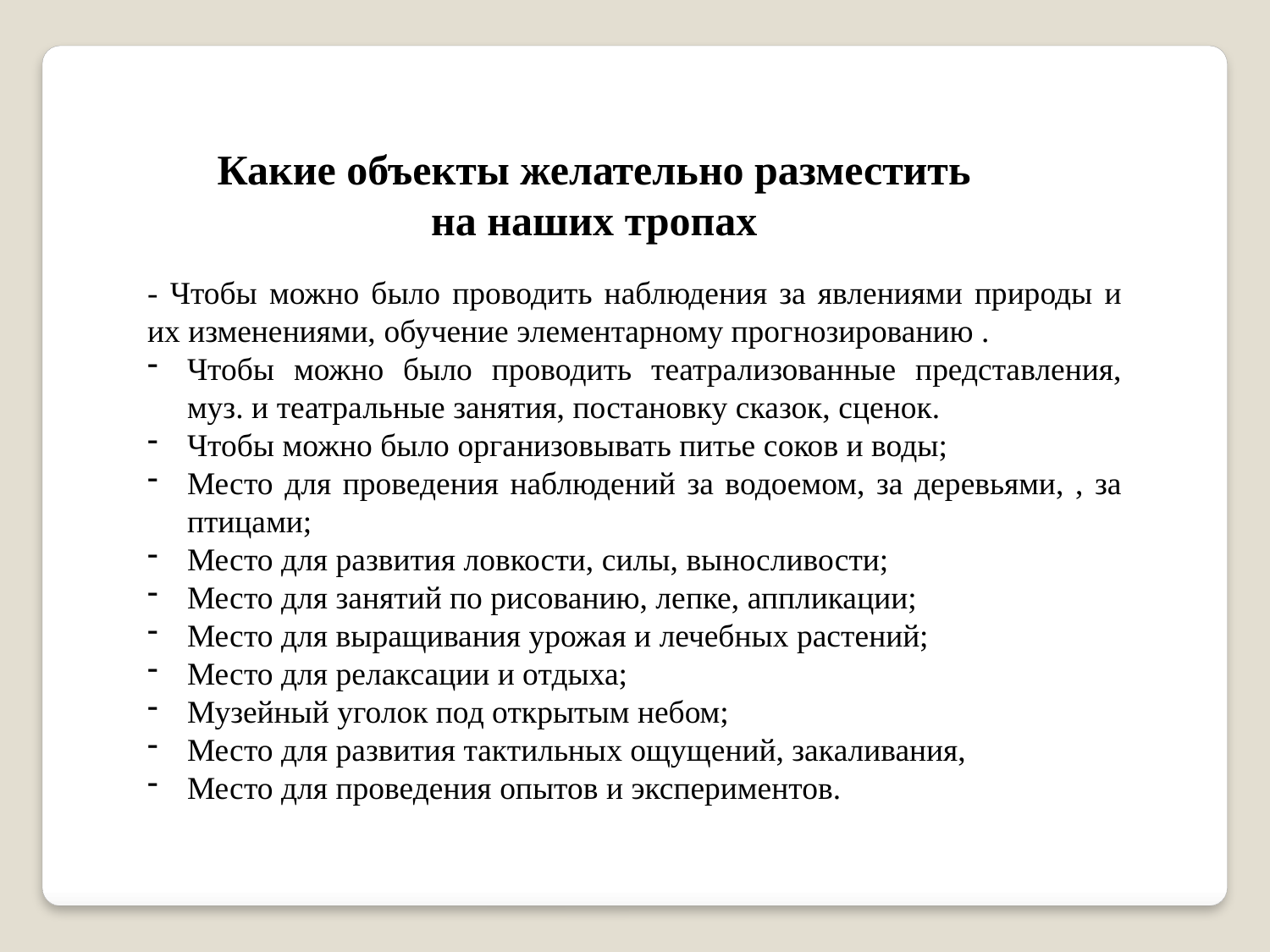

Какие объекты желательно разместить
на наших тропах
- Чтобы можно было проводить наблюдения за явлениями природы и их изменениями, обучение элементарному прогнозированию .
Чтобы можно было проводить театрализованные представления, муз. и театральные занятия, постановку сказок, сценок.
Чтобы можно было организовывать питье соков и воды;
Место для проведения наблюдений за водоемом, за деревьями, , за птицами;
Место для развития ловкости, силы, выносливости;
Место для занятий по рисованию, лепке, аппликации;
Место для выращивания урожая и лечебных растений;
Место для релаксации и отдыха;
Музейный уголок под открытым небом;
Место для развития тактильных ощущений, закаливания,
Место для проведения опытов и экспериментов.